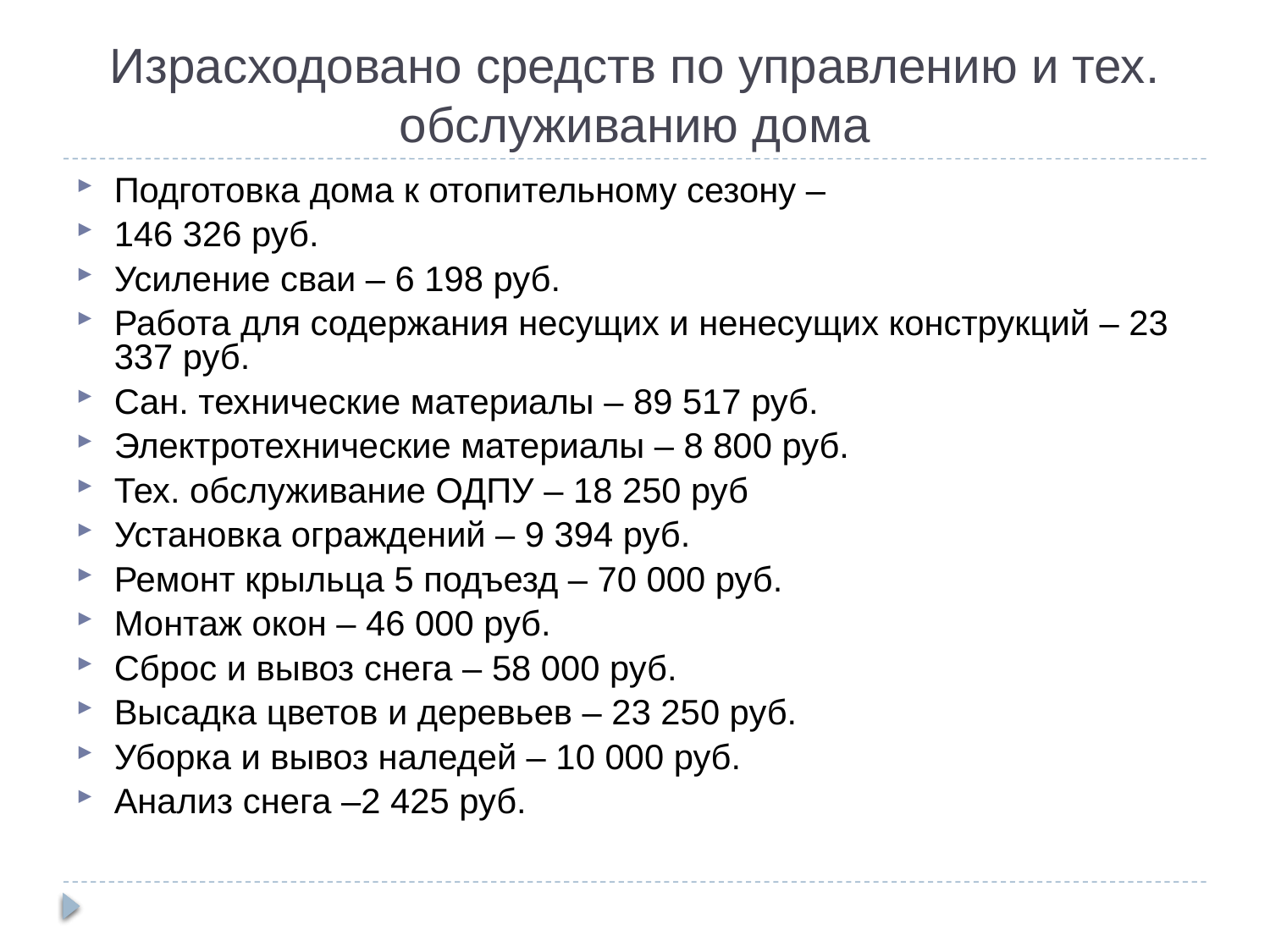

Израсходовано средств по управлению и тех. обслуживанию дома
Подготовка дома к отопительному сезону –
146 326 руб.
Усиление сваи – 6 198 руб.
Работа для содержания несущих и ненесущих конструкций – 23 337 руб.
Сан. технические материалы – 89 517 руб.
Электротехнические материалы – 8 800 руб.
Тех. обслуживание ОДПУ – 18 250 руб
Установка ограждений – 9 394 руб.
Ремонт крыльца 5 подъезд – 70 000 руб.
Монтаж окон – 46 000 руб.
Сброс и вывоз снега – 58 000 руб.
Высадка цветов и деревьев – 23 250 руб.
Уборка и вывоз наледей – 10 000 руб.
Анализ снега –2 425 руб.